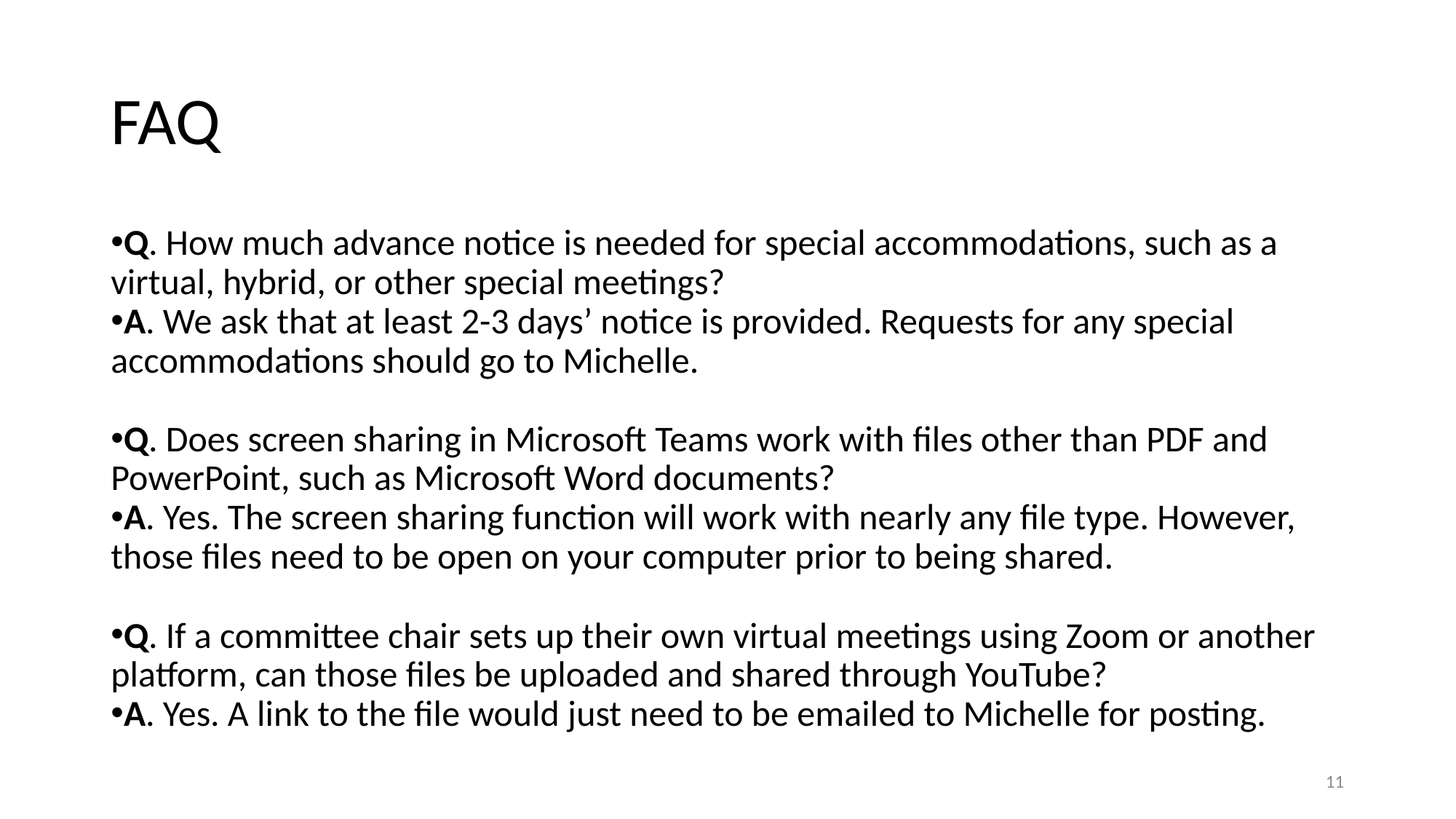

# FAQ
Q. How much advance notice is needed for special accommodations, such as a virtual, hybrid, or other special meetings?
A. We ask that at least 2-3 days’ notice is provided. Requests for any special accommodations should go to Michelle.

Q. Does screen sharing in Microsoft Teams work with files other than PDF and PowerPoint, such as Microsoft Word documents?
A. Yes. The screen sharing function will work with nearly any file type. However, those files need to be open on your computer prior to being shared.

Q. If a committee chair sets up their own virtual meetings using Zoom or another platform, can those files be uploaded and shared through YouTube?
A. Yes. A link to the file would just need to be emailed to Michelle for posting.

11